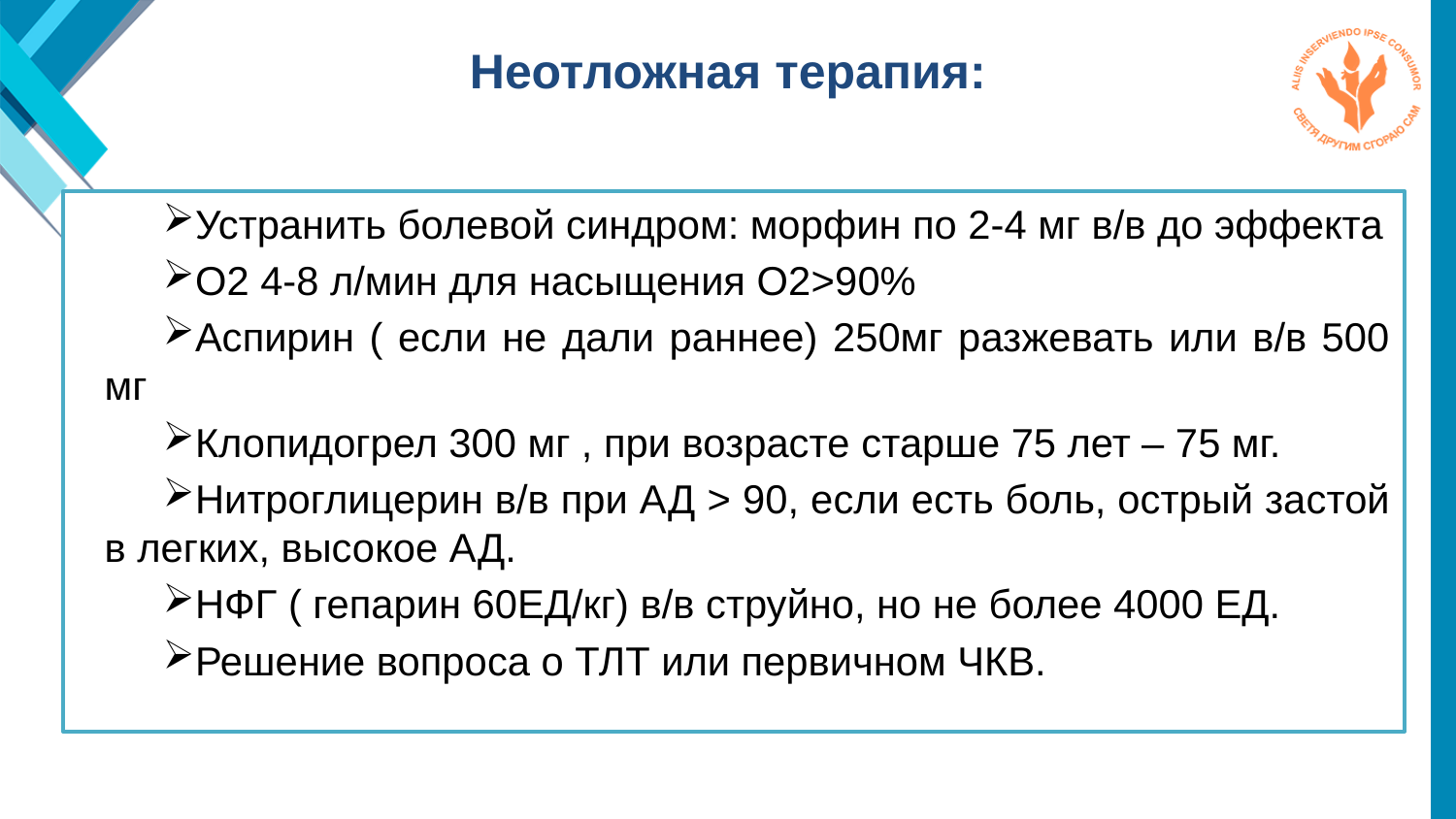

# Неотложная терапия:
Устранить болевой синдром: морфин по 2-4 мг в/в до эффекта
О2 4-8 л/мин для насыщения О2>90%
Аспирин ( если не дали раннее) 250мг разжевать или в/в 500 мг
Клопидогрел 300 мг , при возрасте старше 75 лет – 75 мг.
Нитроглицерин в/в при АД > 90, если есть боль, острый застой в легких, высокое АД.
НФГ ( гепарин 60ЕД/кг) в/в струйно, но не более 4000 ЕД.
Решение вопроса о ТЛТ или первичном ЧКВ.